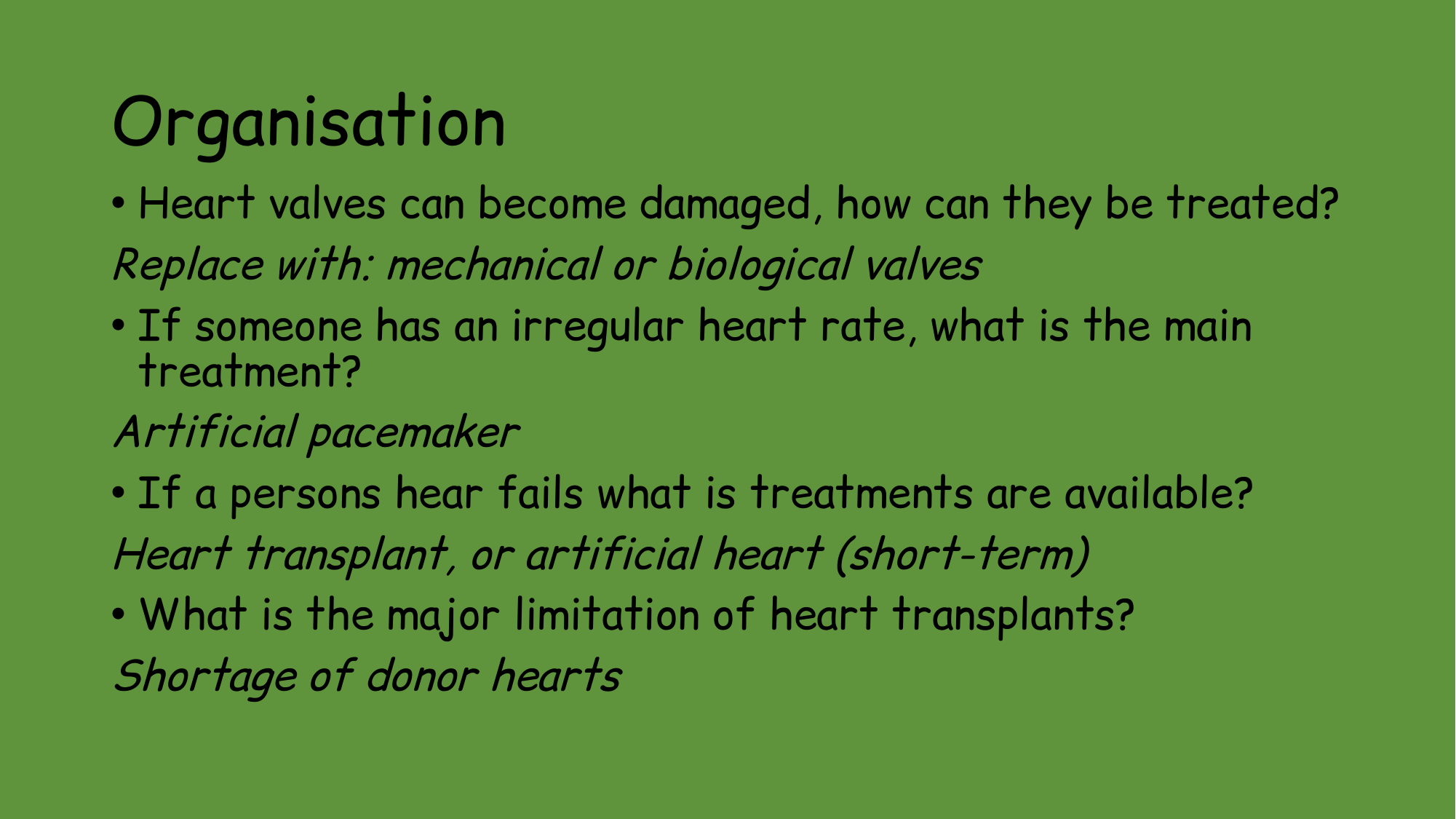

# Organisation
Heart valves can become damaged, how can they be treated?
Replace with: mechanical or biological valves
If someone has an irregular heart rate, what is the main treatment?
Artificial pacemaker
If a persons hear fails what is treatments are available?
Heart transplant, or artificial heart (short-term)
What is the major limitation of heart transplants?
Shortage of donor hearts